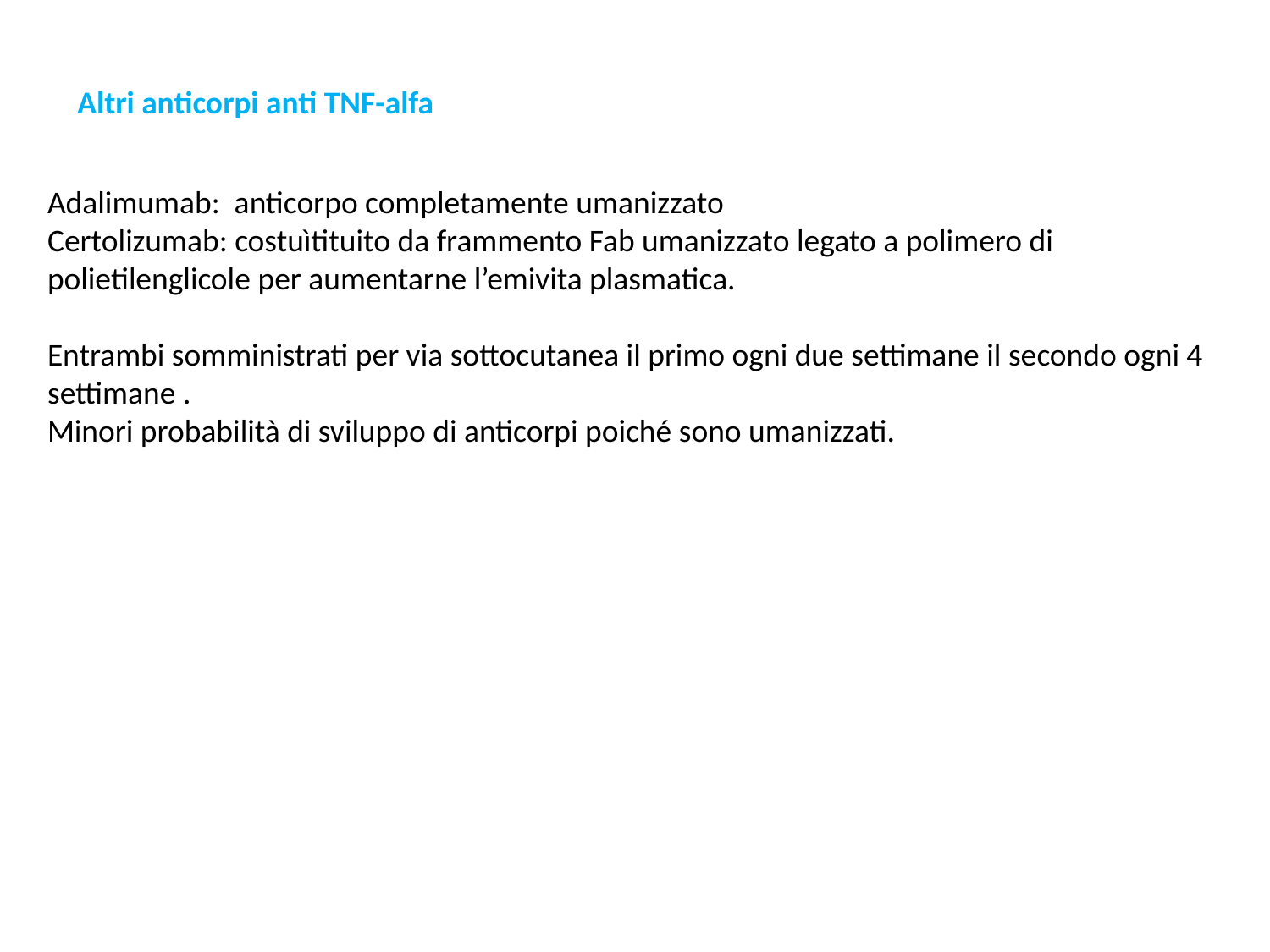

Altri anticorpi anti TNF-alfa

Adalimumab:  anticorpo completamente umanizzato
Certolizumab: costuìtituito da frammento Fab umanizzato legato a polimero di polietilenglicole per aumentarne l’emivita plasmatica.

Entrambi somministrati per via sottocutanea il primo ogni due settimane il secondo ogni 4 settimane .
Minori probabilità di sviluppo di anticorpi poiché sono umanizzati.